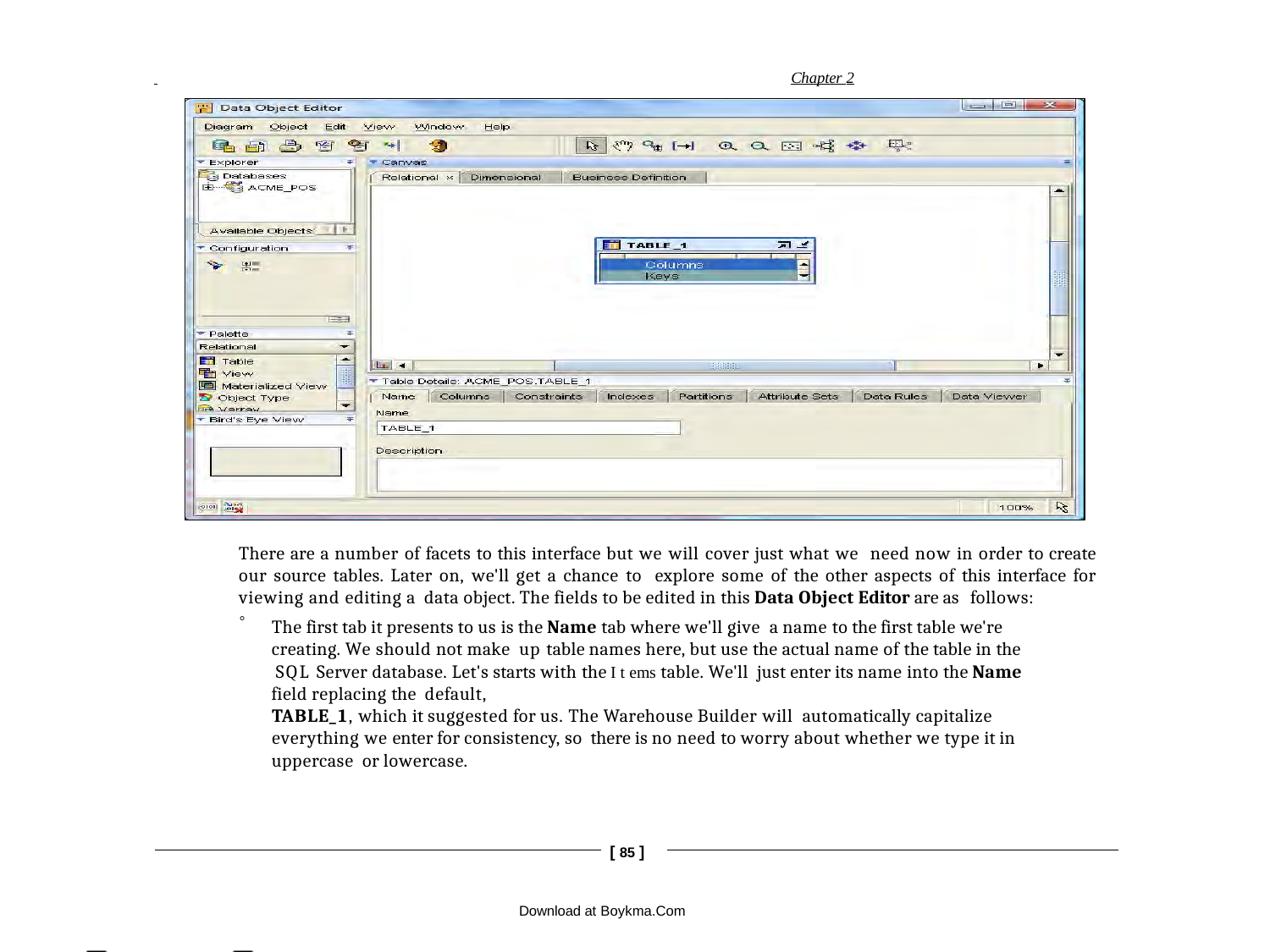

Chapter 2

There are a number of facets to this interface but we will cover just what we  need now in order to create our source tables. Later on, we'll get a chance to  explore some of the other aspects of this interface for viewing and editing a  data object. The fields to be edited in this Data Object Editor are as  follows:
The first tab it presents to us is the Name tab where we'll give  a name to the first table we're creating. We should not make  up table names here, but use the actual name of the table in the  SQL Server database. Let's starts with the I t ems table. We'll  just enter its name into the Name field replacing the  default,
TABLE_1, which it suggested for us. The Warehouse Builder will  automatically capitalize everything we enter for consistency, so  there is no need to worry about whether we type it in uppercase  or lowercase.
[ 85 ]

Download at Boykma.Com